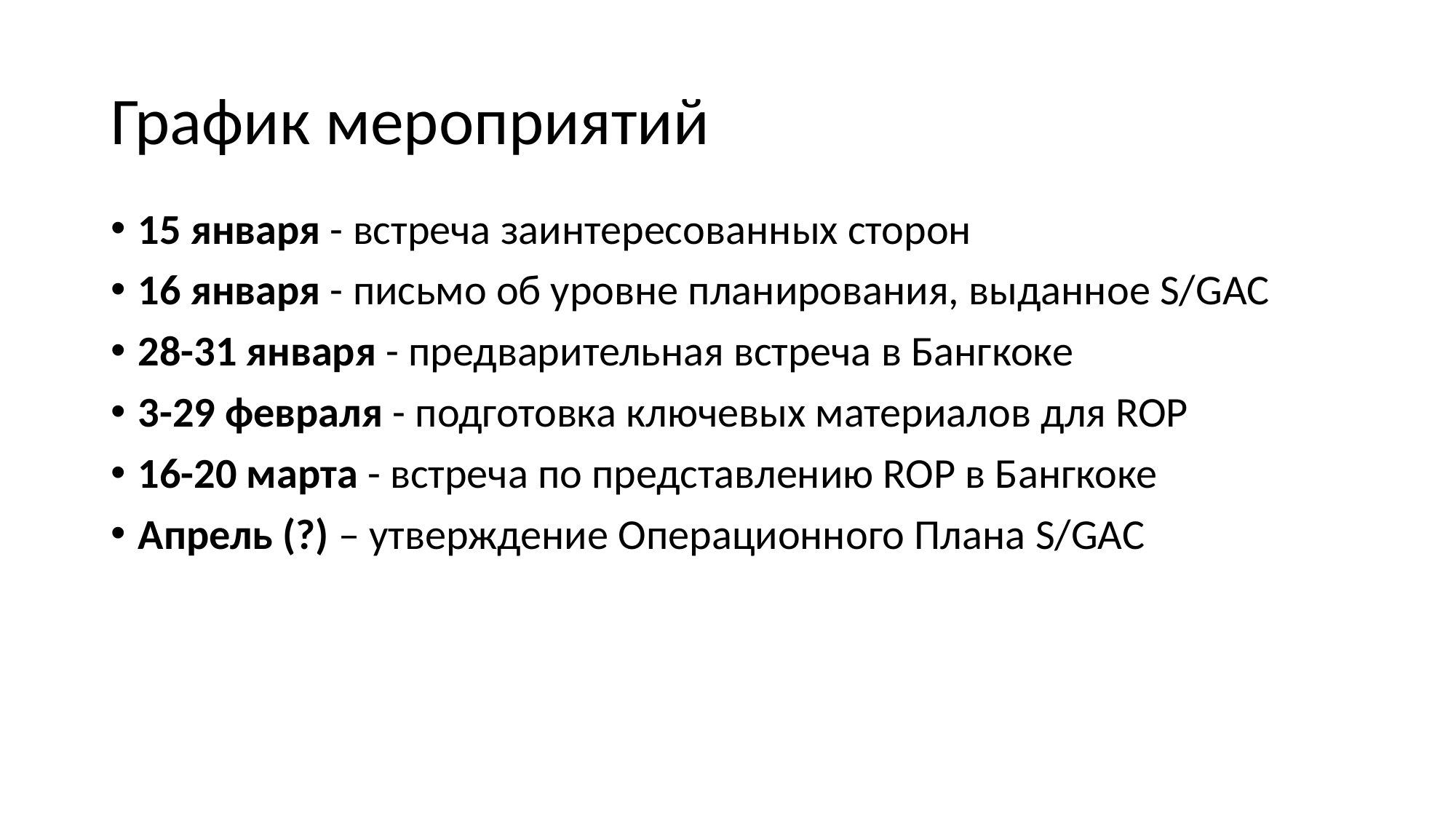

# График мероприятий
15 января - встреча заинтересованных сторон
16 января - письмо об уровне планирования, выданное S/GAC
28-31 января - предварительная встреча в Бангкоке
3-29 февраля - подготовка ключевых материалов для ROP
16-20 марта - встреча по представлению ROP в Бангкоке
Апрель (?) – утверждение Операционного Плана S/GAC